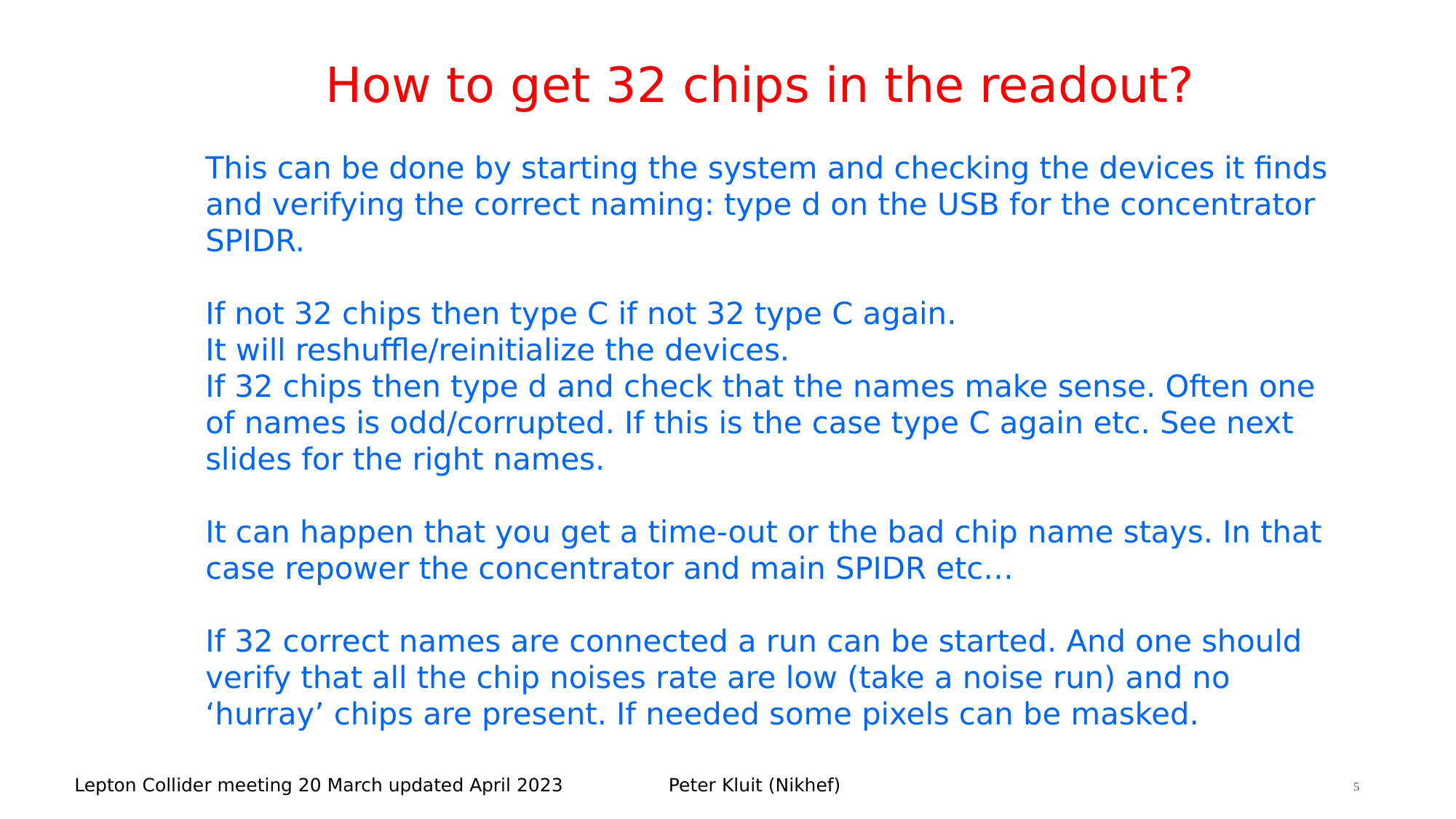

# How to get 32 chips in the readout?
This can be done by starting the system and checking the devices it finds and verifying the correct naming: type d on the USB for the concentrator SPIDR.

If not 32 chips then type C if not 32 type C again.
It will reshuffle/reinitialize the devices.
If 32 chips then type d and check that the names make sense. Often one of names is odd/corrupted. If this is the case type C again etc. See next slides for the right names.

It can happen that you get a time-out or the bad chip name stays. In that case repower the concentrator and main SPIDR etc…

If 32 correct names are connected a run can be started. And one should verify that all the chip noises rate are low (take a noise run) and no ‘hurray’ chips are present. If needed some pixels can be masked.